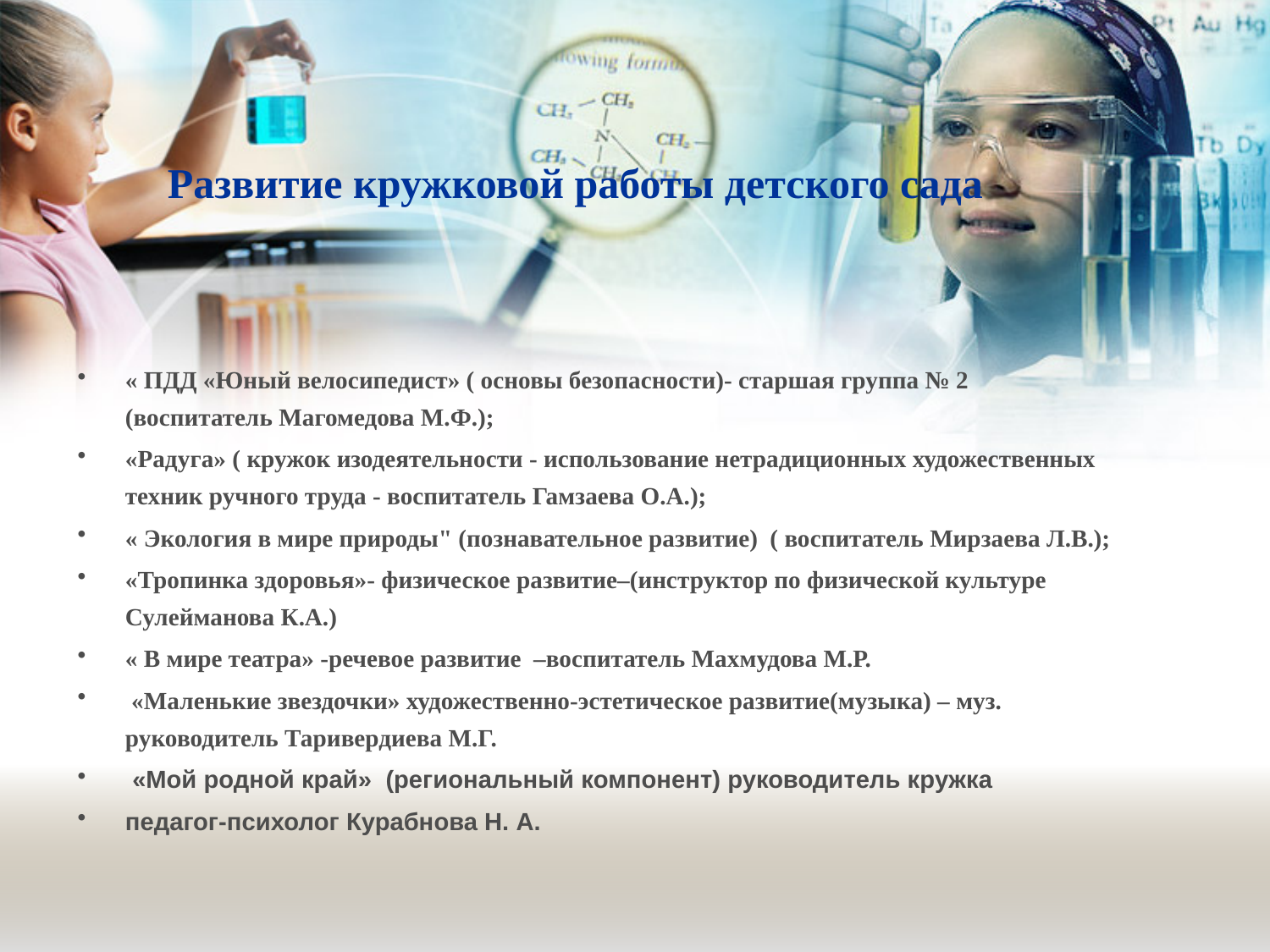

# Развитие кружковой работы детского сада

« ПДД «Юный велосипедист» ( основы безопасности)- старшая группа № 2 (воспитатель Магомедова М.Ф.);
«Радуга» ( кружок изодеятельности - использование нетрадиционных художественных техник ручного труда - воспитатель Гамзаева О.А.);
« Экология в мире природы" (познавательное развитие)  ( воспитатель Мирзаева Л.В.);
«Тропинка здоровья»- физическое развитие–(инструктор по физической культуре Сулейманова К.А.)
« В мире театра» -речевое развитие  –воспитатель Махмудова М.Р.
 «Маленькие звездочки» художественно-эстетическое развитие(музыка) – муз. руководитель Таривердиева М.Г.
 «Мой родной край»  (региональный компонент) руководитель кружка
педагог-психолог Курабнова Н. А.